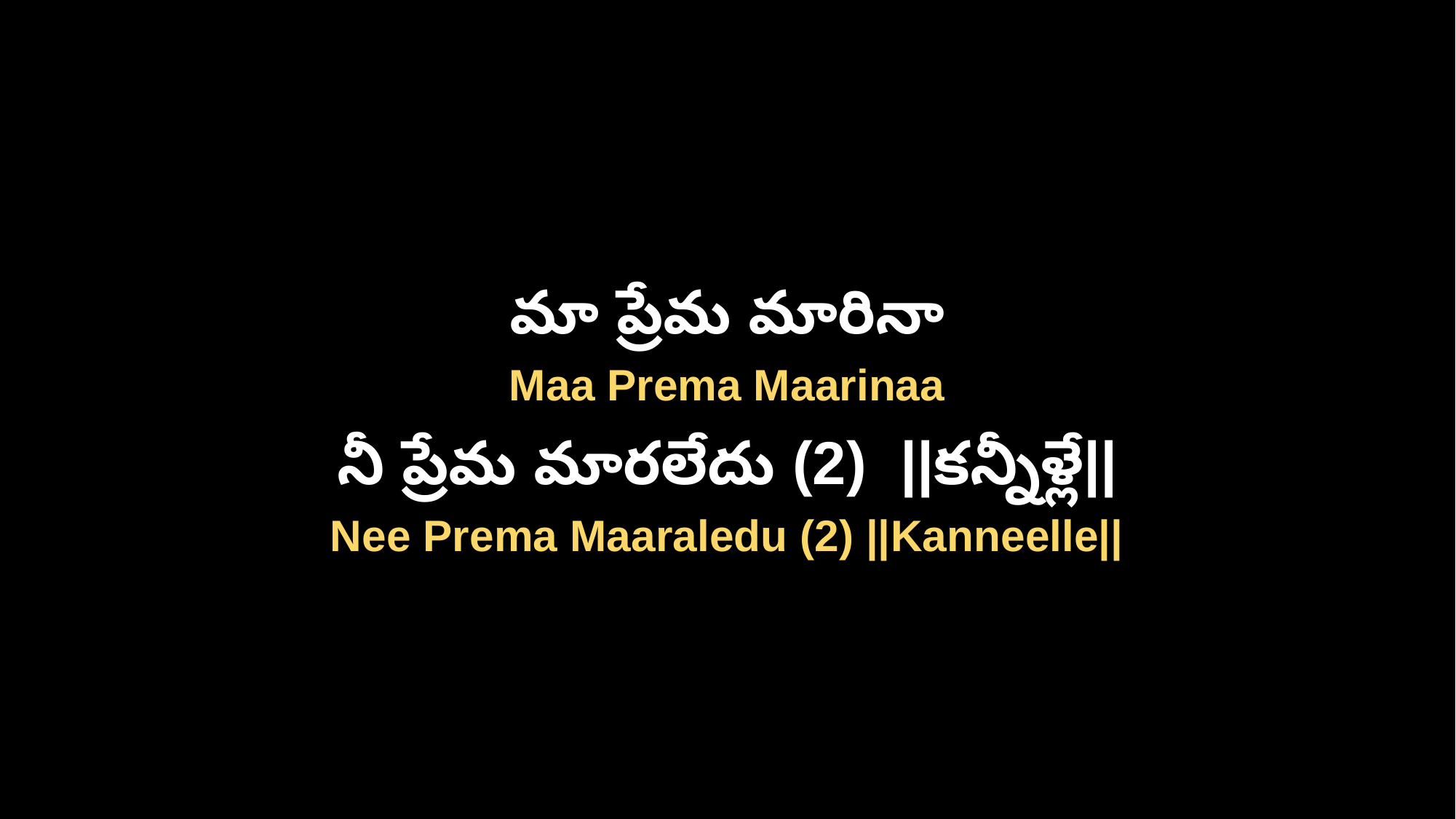

మా ప్రేమ మారినా
Maa Prema Maarinaa
నీ ప్రేమ మారలేదు (2)  ||కన్నీళ్లే||
Nee Prema Maaraledu (2) ||Kanneelle||